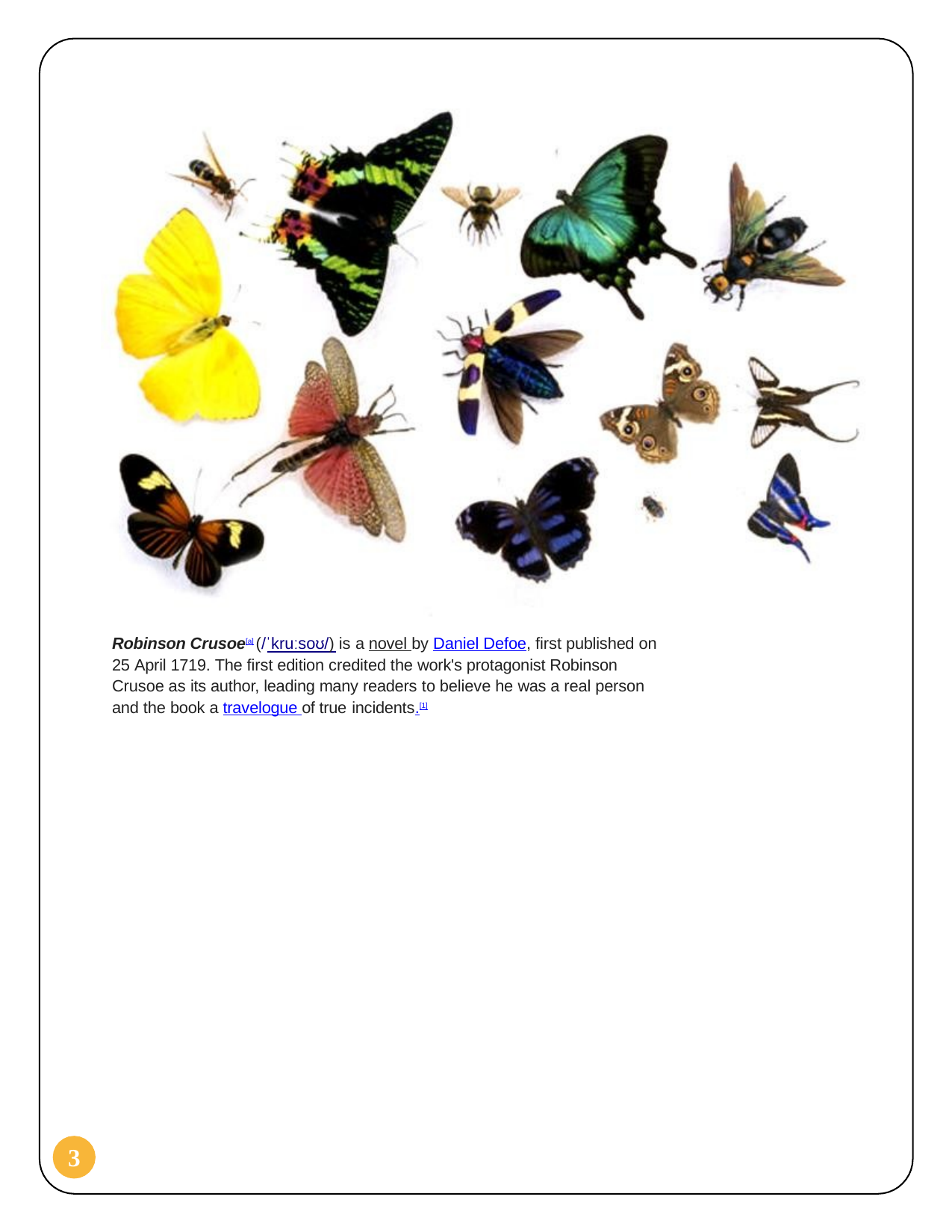

Robinson Crusoe[a] (/ˈkruːsoʊ/) is a novel by Daniel Defoe, first published on  25 April 1719. The first edition credited the work's protagonist Robinson  Crusoe as its author, leading many readers to believe he was a real person  and the book a travelogue of true incidents.[1]

3